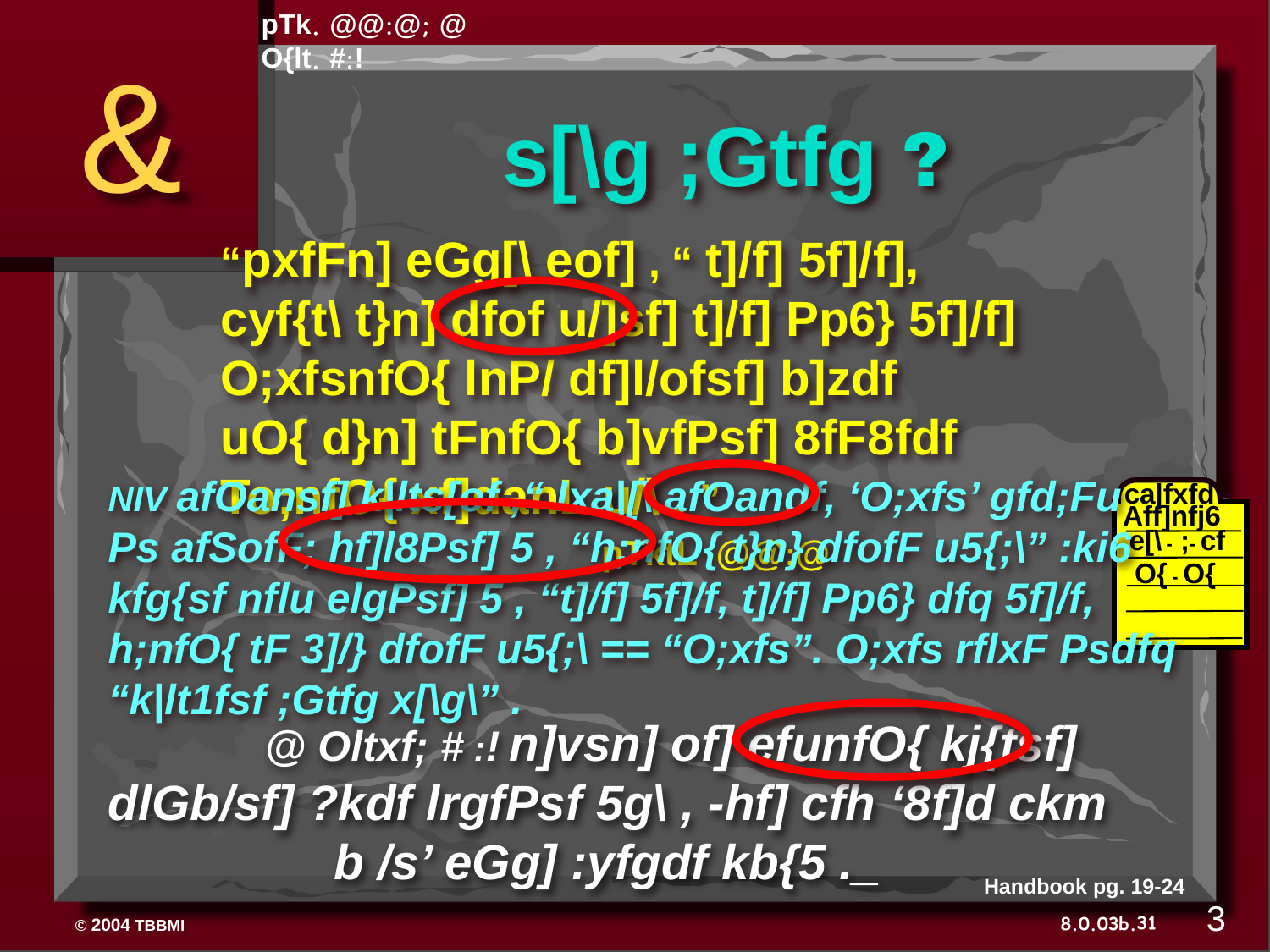

pTk. @@:@; @ O{lt. #:!

&
s[\g ;Gtfg ?
“pxfFn] eGg[\ eof] , “ t]/f] 5f]/f], cyf{t\ t}n] dfof u/]sf] t]/f] Pp6} 5f]/f] O;xfsnfO{ lnP/ df]l/ofsf] b]zdf uO{ d}n] tFnfO{ b]vfPsf] 8fF8fdf To;nfO{ xf]danL u/\ . ” 					pTktL  @@:@

NIV afOansf] k|lts[of ,“ lxa|[\ afOandf, ‘O;xfs’ gfd;Fu Ps afSofF; hf]l8Psf] 5 , “h;nfO{ t}n} dfofF u5{;\” :ki6 kfg{sf nflu elgPsf] 5 , “t]/f] 5f]/f, t]/f] Pp6} dfq 5f]/f, h;nfO{ tF 3]/} dfofF u5{;\ == “O;xfs”. O;xfs rflxF Psdfq “k|lt1fsf ;Gtfg x[\g\” .

ca|fxfd

Aff]nfj6

e[\ - ;- cf

O{ - O{

	@ Oltxf; # :! n]vsn] of] efunfO{ kj{tsf] dlGb/sf] ?kdf lrgfPsf 5g\ , -hf] cfh ‘8f]d ckm b /s’ eGg] :yfgdf kb{5 ._
Handbook pg. 19-24
3
31